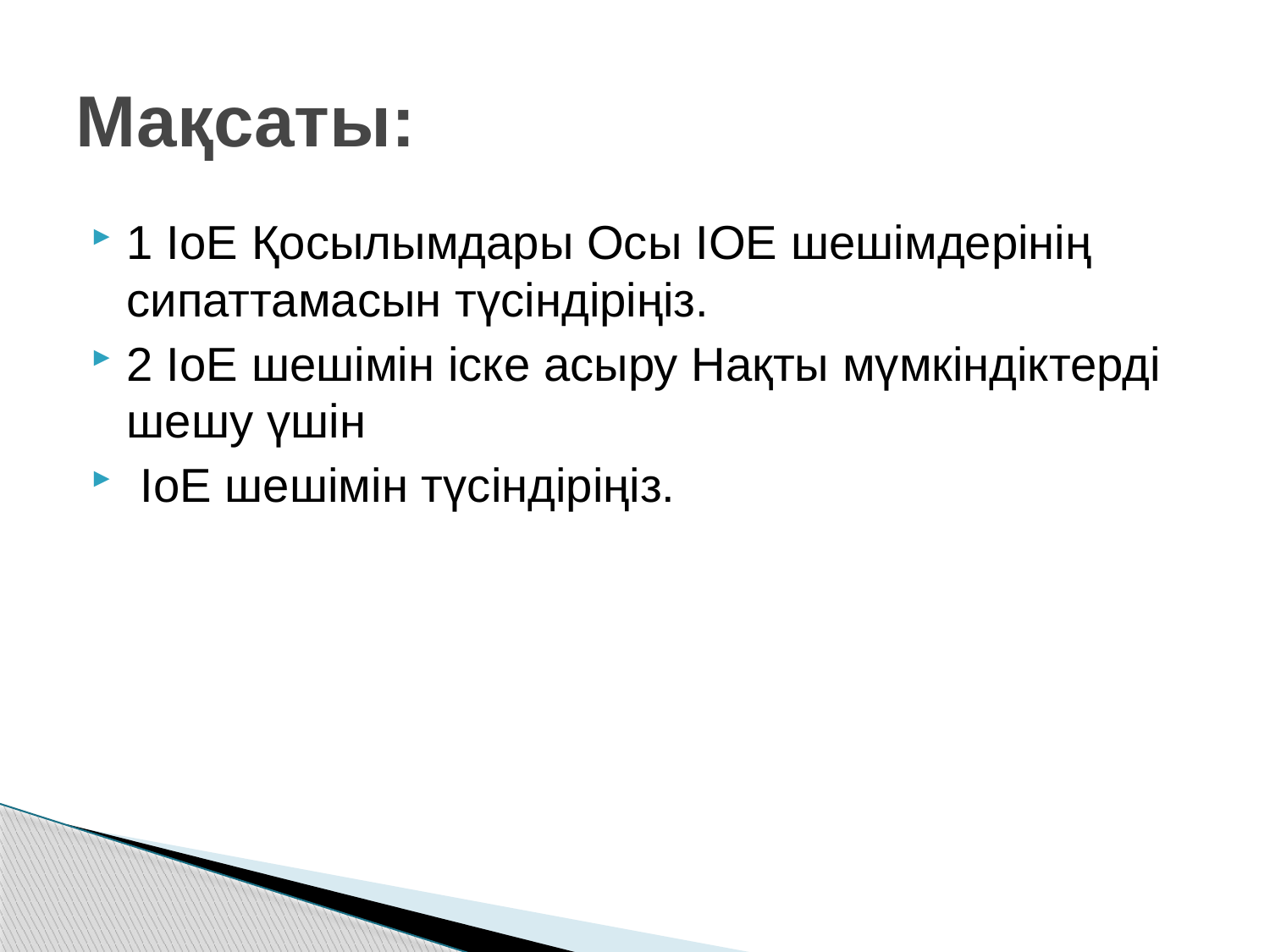

# Мақсаты:
1 IoE Қосылымдары Осы IOE шешімдерінің сипаттамасын түсіндіріңіз.
2 IoE шешімін іске асыру Нақты мүмкіндіктерді шешу үшін
 IoE шешімін түсіндіріңіз.